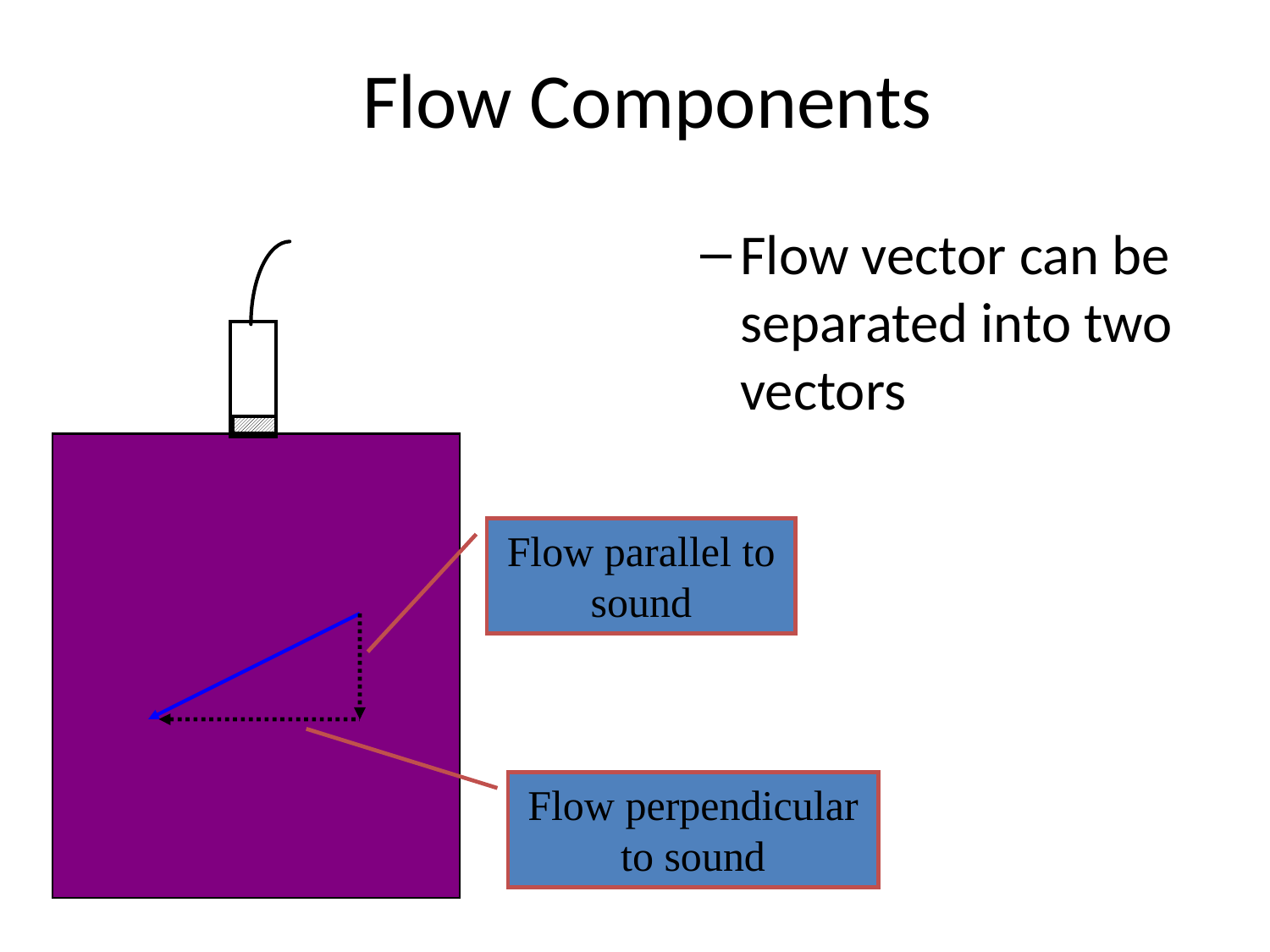

# Flow Components
Flow vector can be separated into two vectors

Flow parallel to sound

Flow perpendicular to sound